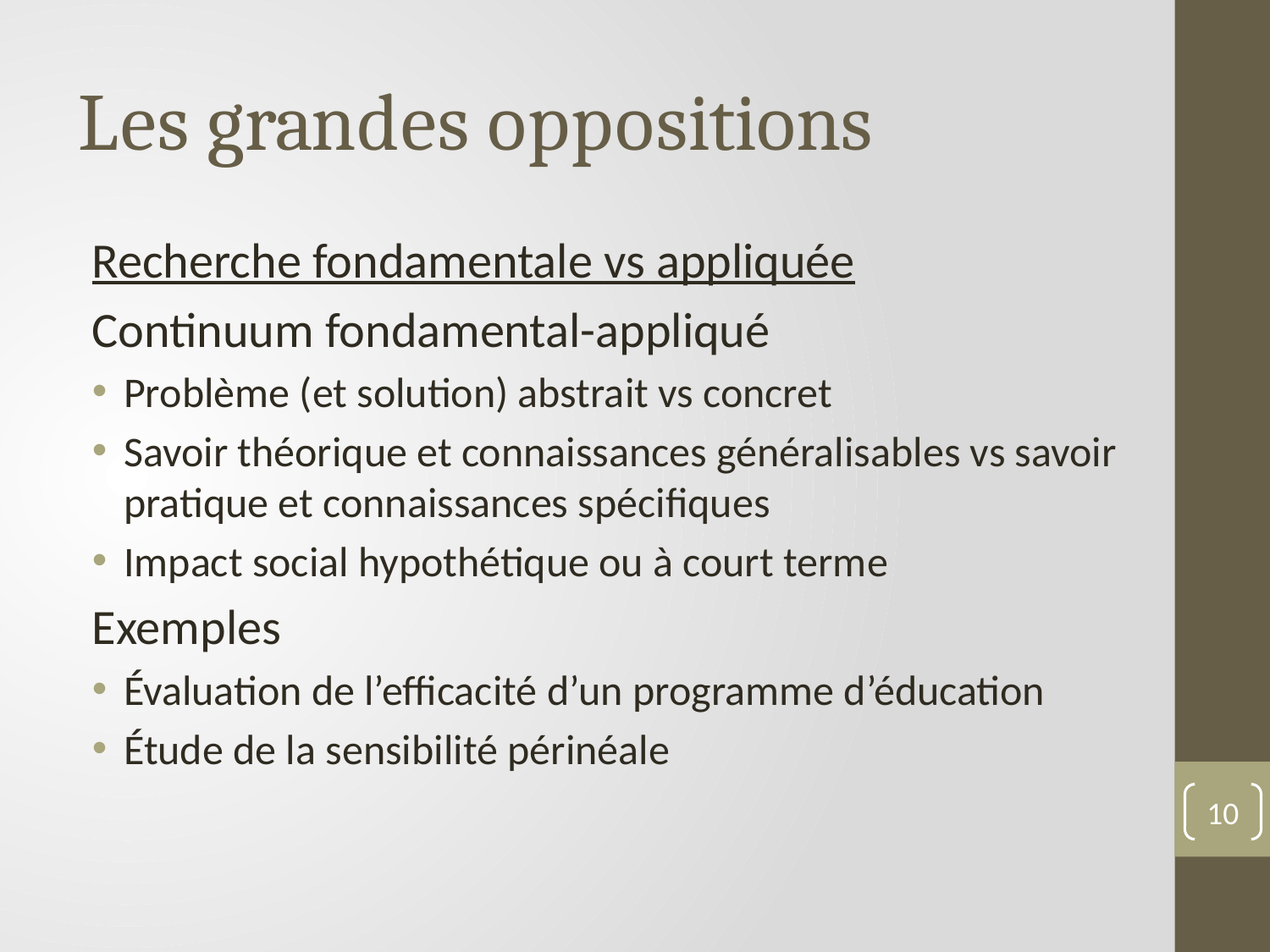

# Les grandes oppositions
Recherche fondamentale vs appliquée
Continuum fondamental-appliqué
Problème (et solution) abstrait vs concret
Savoir théorique et connaissances généralisables vs savoir pratique et connaissances spécifiques
Impact social hypothétique ou à court terme
Exemples
Évaluation de l’efficacité d’un programme d’éducation
Étude de la sensibilité périnéale

10